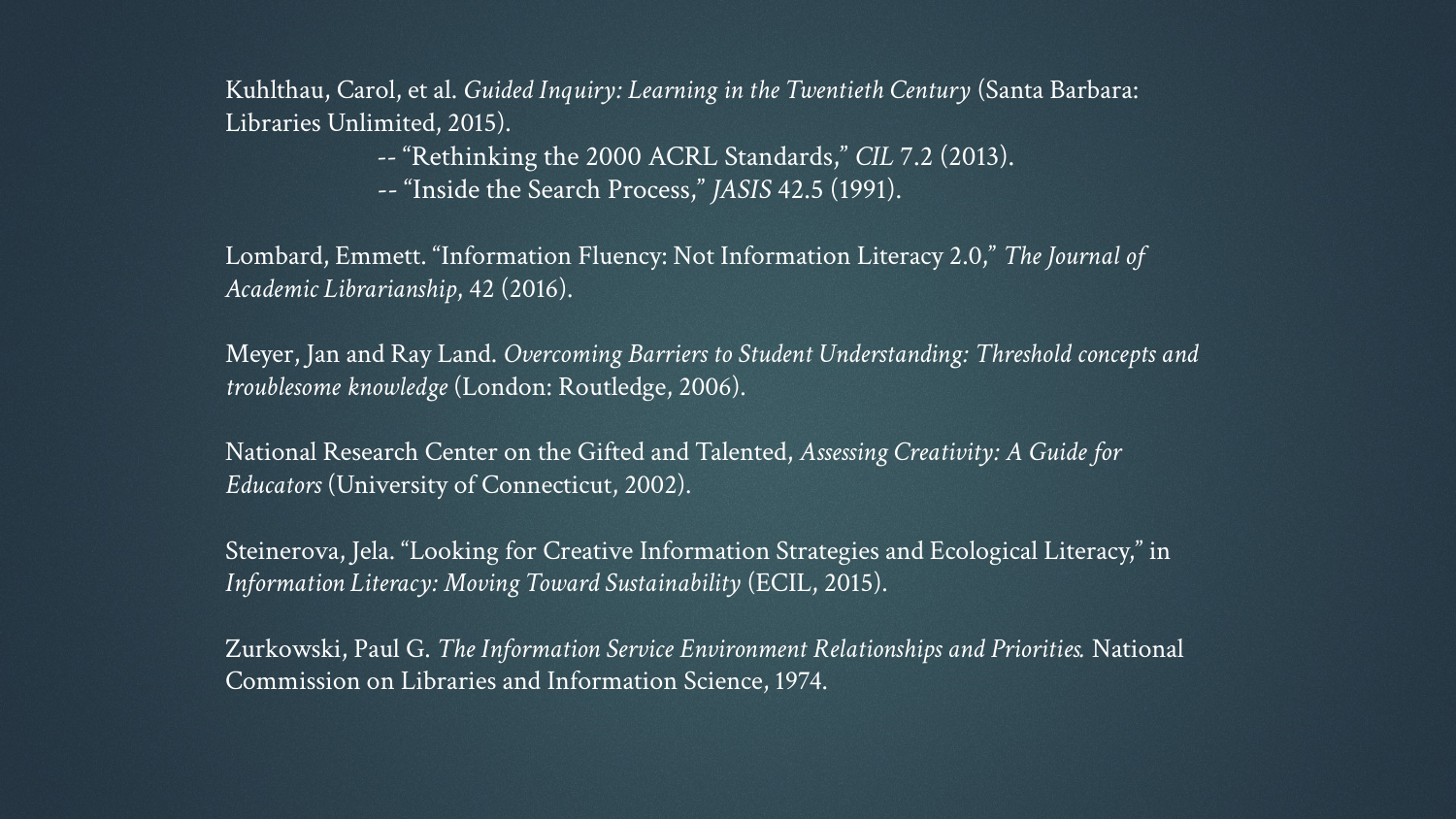

Kuhlthau, Carol, et al. Guided Inquiry: Learning in the Twentieth Century (Santa Barbara: 	Libraries Unlimited, 2015).
  	 -- “Rethinking the 2000 ACRL Standards,” CIL 7.2 (2013).
	 -- “Inside the Search Process,” JASIS 42.5 (1991).

Lombard, Emmett. “Information Fluency: Not Information Literacy 2.0,” The Journal of 	Academic Librarianship, 42 (2016).

Meyer, Jan and Ray Land. Overcoming Barriers to Student Understanding: Threshold concepts and 	troublesome knowledge (London: Routledge, 2006).

National Research Center on the Gifted and Talented, Assessing Creativity: A Guide for 	Educators (University of Connecticut, 2002).

Steinerova, Jela. “Looking for Creative Information Strategies and Ecological Literacy,” in 	Information Literacy: Moving Toward Sustainability (ECIL, 2015).

Zurkowski, Paul G. The Information Service Environment Relationships and Priorities. National 	Commission on Libraries and Information Science, 1974.